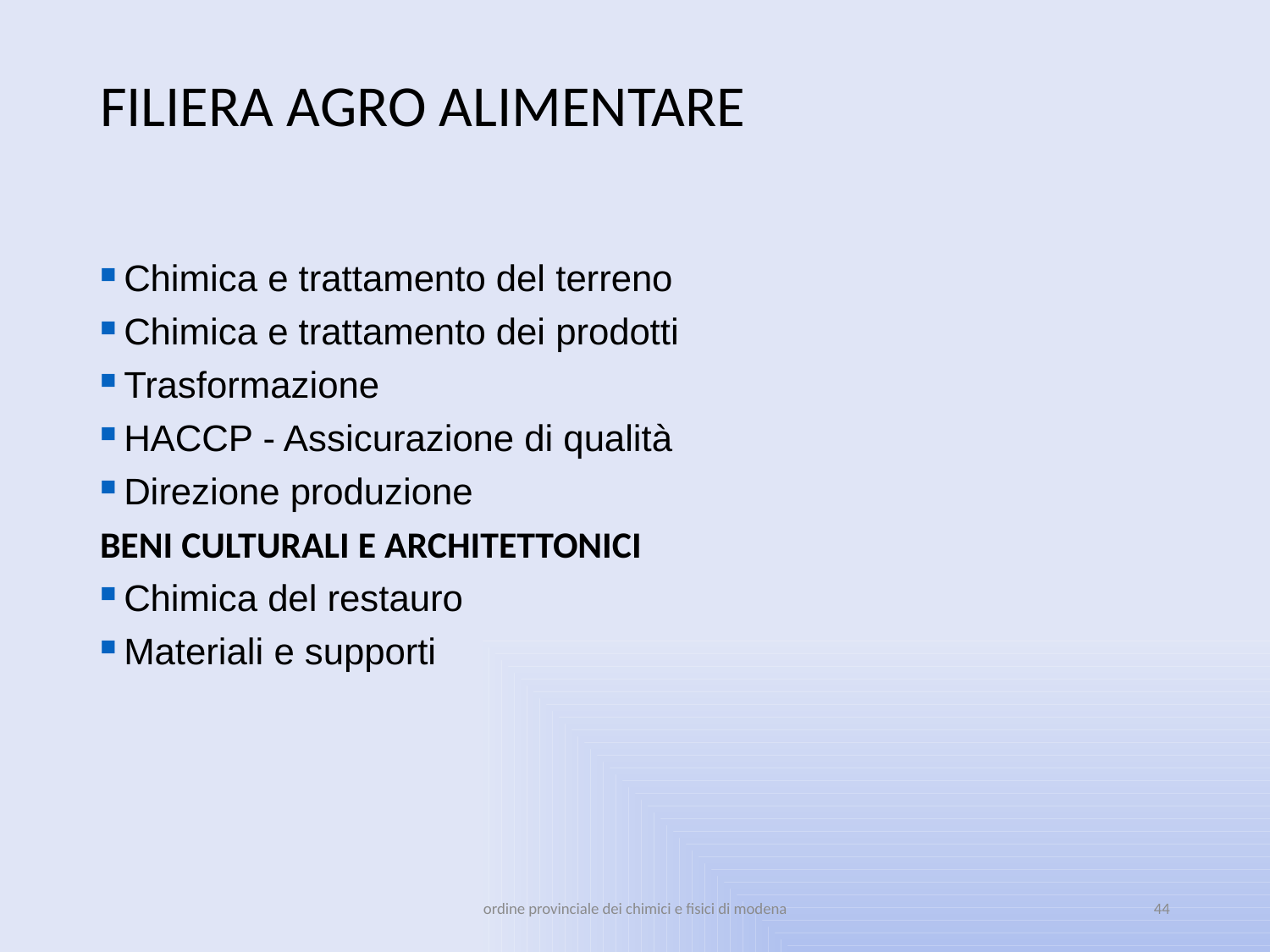

# FILIERA AGRO ALIMENTARE
Chimica e trattamento del terreno
Chimica e trattamento dei prodotti
Trasformazione
HACCP - Assicurazione di qualità
Direzione produzione
BENI CULTURALI E ARCHITETTONICI
Chimica del restauro
Materiali e supporti
ordine provinciale dei chimici e fisici di modena
44